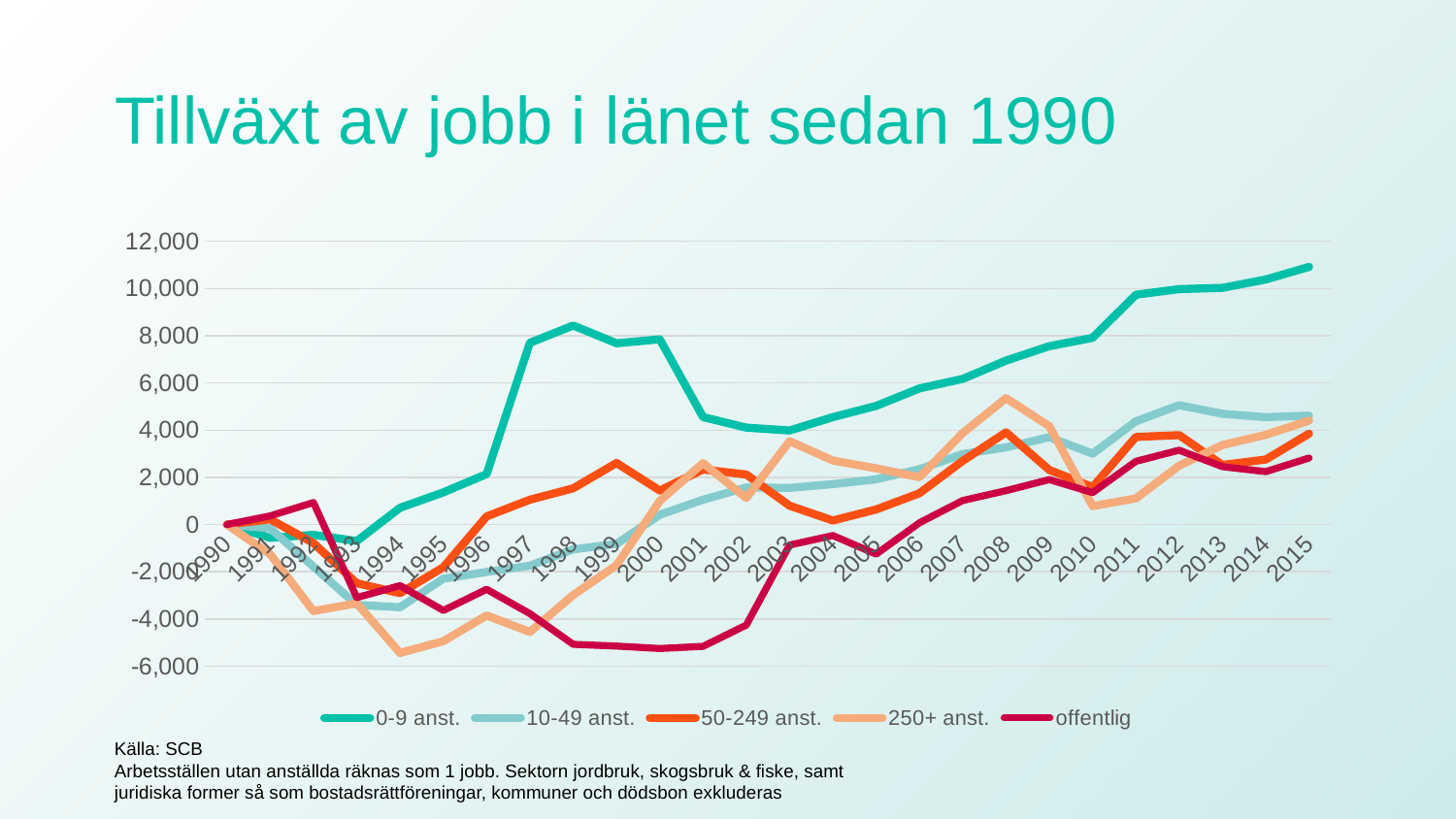

# Tillväxt av jobb i länet sedan 1990

### Chart

| Category | 0-9 anst. | 10-49 anst. | 50-249 anst. | 250+ anst. | offentlig |
|---|---|---|---|---|---|
|         1990 | 0.0 | 0.0 | 0.0 | 0.0 | 0.0 |
|         1991 | -561.9999999999964 | -158.0000000000109 | 224.0 | -1256.9999999999964 | 366.0 |
|         1992 | -433.9999999999927 | -1782.0000000000036 | -784.0000000000073 | -3663.9999999999964 | 933.0000000000073 |
|         1993 | -699.9999999999964 | -3404.0000000000073 | -2483.0000000000036 | -3334.9999999999964 | -3093.0 |
|         1994 | 710.0000000000036 | -3500.0000000000073 | -2906.0 | -5438.999999999996 | -2586.0000000000073 |
|         1995 | 1365.0000000000073 | -2292.0000000000036 | -1808.0000000000036 | -4941.0 | -3639.0 |
|         1996 | 2141.0000000000036 | -2007.0000000000036 | 344.99999999999636 | -3849.9999999999964 | -2742.0 |
|         1997 | 7702.000000000004 | -1742.0000000000073 | 1053.9999999999927 | -4546.999999999996 | -3772.0000000000073 |
|         1998 | 8435.000000000004 | -1048.0000000000073 | 1534.9999999999964 | -2986.9999999999964 | -5074.000000000007 |
|         1999 | 7682.000000000011 | -818.0000000000036 | 2611.9999999999927 | -1723.9999999999964 | -5146.999999999993 |
|         2000 | 7851.0 | 413.99999999998545 | 1441.9999999999964 | 1000.0 | -5250.0 |
|         2001 | 4555.999999999993 | 1052.9999999999927 | 2336.0 | 2604.0 | -5158.0 |
|         2002 | 4109.999999999993 | 1569.9999999999927 | 2122.9999999999964 | 1125.0 | -4259.0 |
|         2003 | 3989.0000000000036 | 1553.9999999999927 | 798.9999999999964 | 3534.0000000000036 | -866.0 |
|         2004 | 4554.000000000011 | 1712.9999999999964 | 170.99999999999636 | 2715.0000000000036 | -463.0 |
|         2005 | 5029.000000000015 | 1917.999999999989 | 641.0 | 2387.000000000011 | -1251.9999999999927 |
|         2006 | 5770.000000000004 | 2347.9999999999927 | 1327.0 | 2004.0000000000036 | 75.0 |
|         2007 | 6172.000000000004 | 2991.0 | 2701.0 | 3880.0 | 1019.0 |
|         2008 | 6950.0 | 3273.9999999999964 | 3910.9999999999964 | 5358.0 | 1436.0 |
|         2009 | 7559.000000000004 | 3703.9999999999854 | 2314.9999999999964 | 4171.000000000004 | 1904.0000000000073 |
|         2010 | 7914.0 | 3006.9999999999927 | 1585.9999999999964 | 781.0000000000036 | 1354.0 |
|         2011 | 9739.000000000004 | 4376.999999999993 | 3712.9999999999964 | 1110.0 | 2682.0000000000073 |
|         2012 | 9976.000000000004 | 5059.999999999982 | 3790.9999999999964 | 2497.0 | 3154.0 |
|         2013 | 10031.000000000004 | 4694.999999999985 | 2529.9999999999964 | 3374.0000000000036 | 2452.9999999999927 |
|         2014 | 10385.000000000011 | 4550.999999999993 | 2757.9999999999964 | 3804.0000000000073 | 2246.0 |
|         2015 | 10918.000000000004 | 4616.999999999985 | 3855.0 | 4408.0 | 2823.0000000000073 |
Källa: SCB
Arbetsställen utan anställda räknas som 1 jobb. Sektorn jordbruk, skogsbruk & fiske, samt juridiska former så som bostadsrättföreningar, kommuner och dödsbon exkluderas